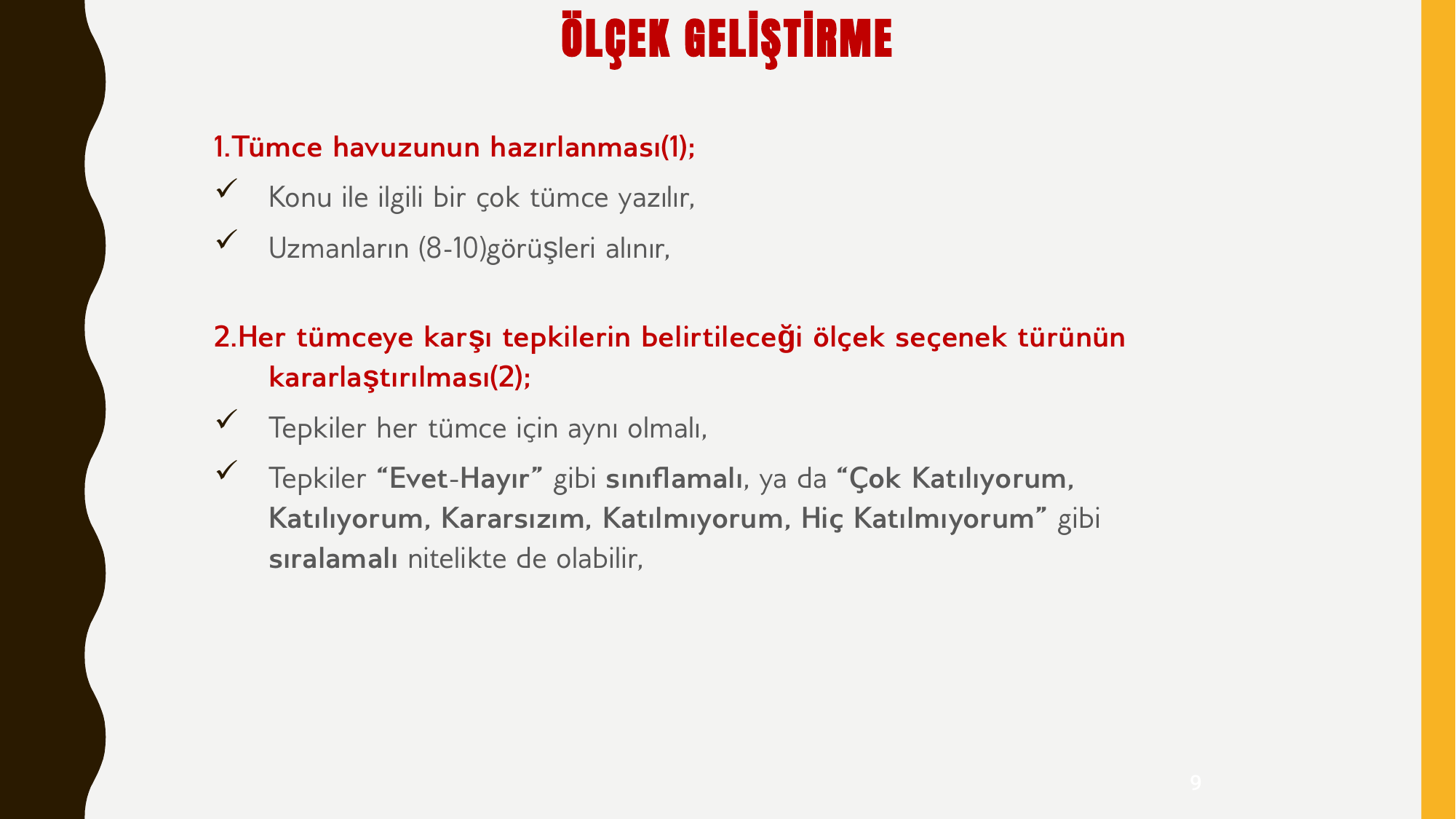

# Ölçek Geliştirme
1.Tümce havuzunun hazırlanması(1);
Konu ile ilgili bir çok tümce yazılır,
Uzmanların (8-10)görüşleri alınır,

2.Her tümceye karşı tepkilerin belirtileceği ölçek seçenek türünün kararlaştırılması(2);
Tepkiler her tümce için aynı olmalı,
Tepkiler “Evet-Hayır” gibi sınıflamalı, ya da “Çok Katılıyorum, Katılıyorum, Kararsızım, Katılmıyorum, Hiç Katılmıyorum” gibi sıralamalı nitelikte de olabilir,
9